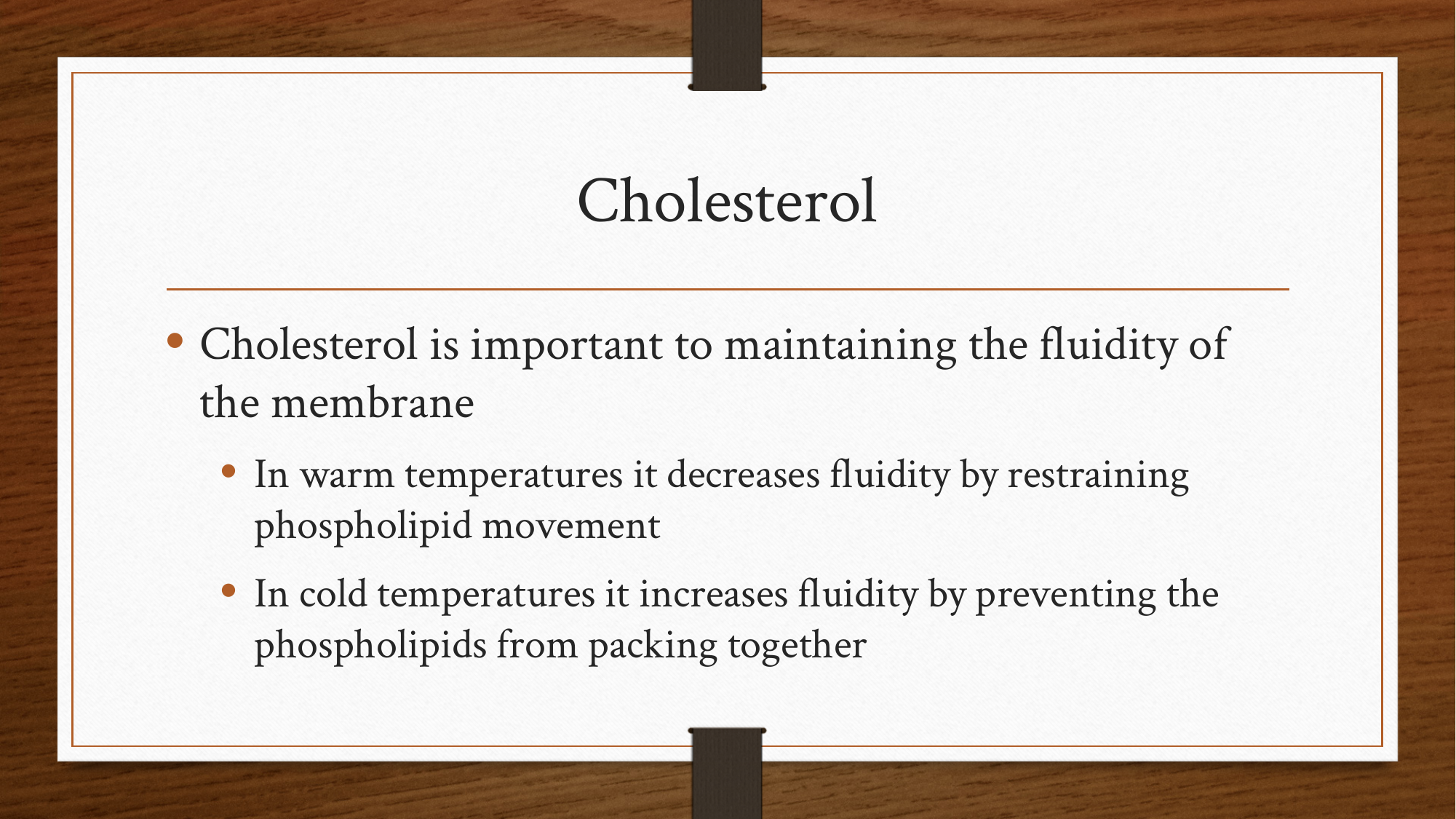

# Cholesterol
Cholesterol is important to maintaining the fluidity of the membrane
In warm temperatures it decreases fluidity by restraining phospholipid movement
In cold temperatures it increases fluidity by preventing the phospholipids from packing together